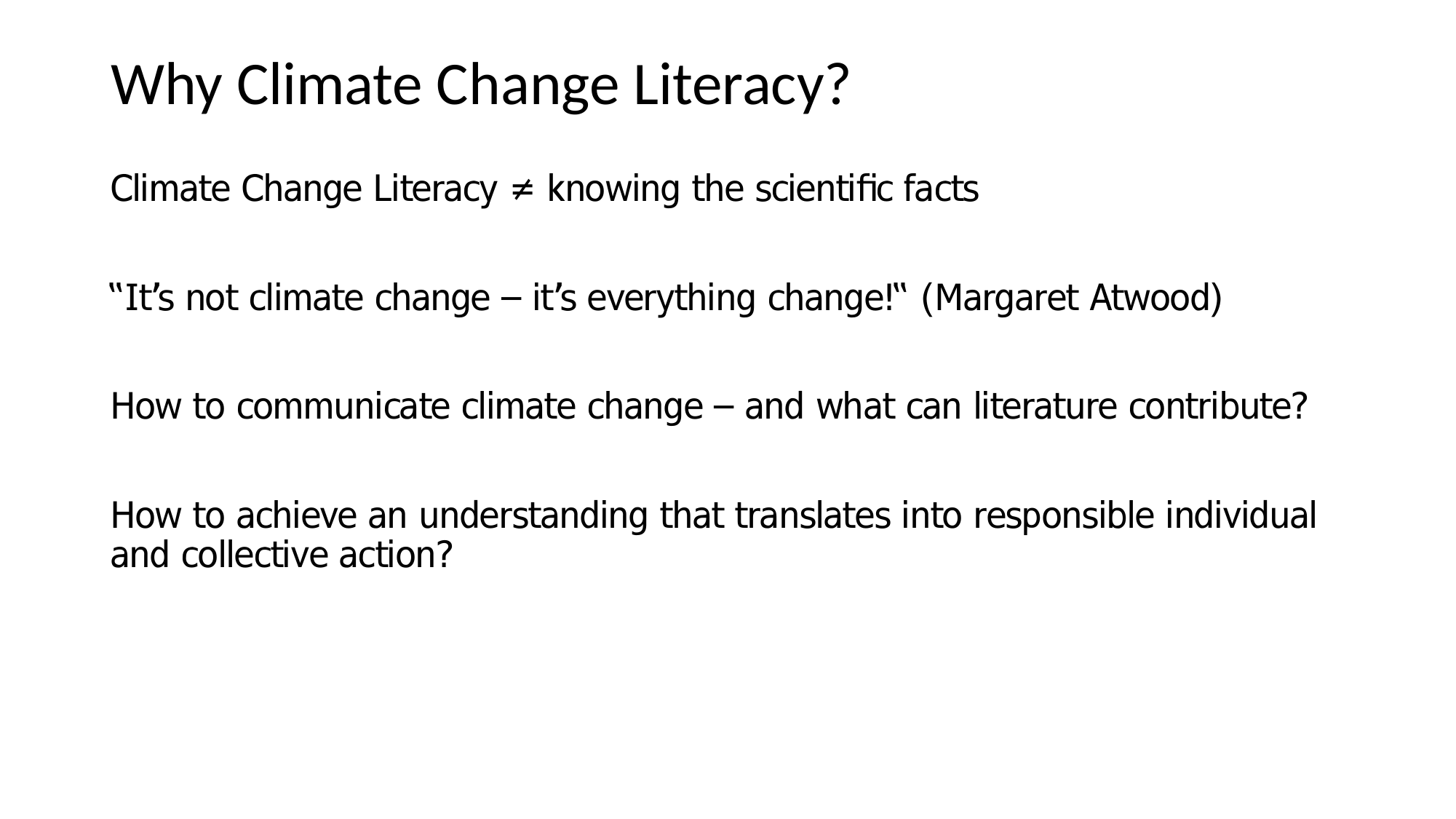

# Why Climate Change Literacy?
Climate Change Literacy ≠ knowing the scientific facts

“It’s not climate change – it’s everything change!“ (Margaret Atwood)

How to communicate climate change – and what can literature contribute?

How to achieve an understanding that translates into responsible individual and collective action?